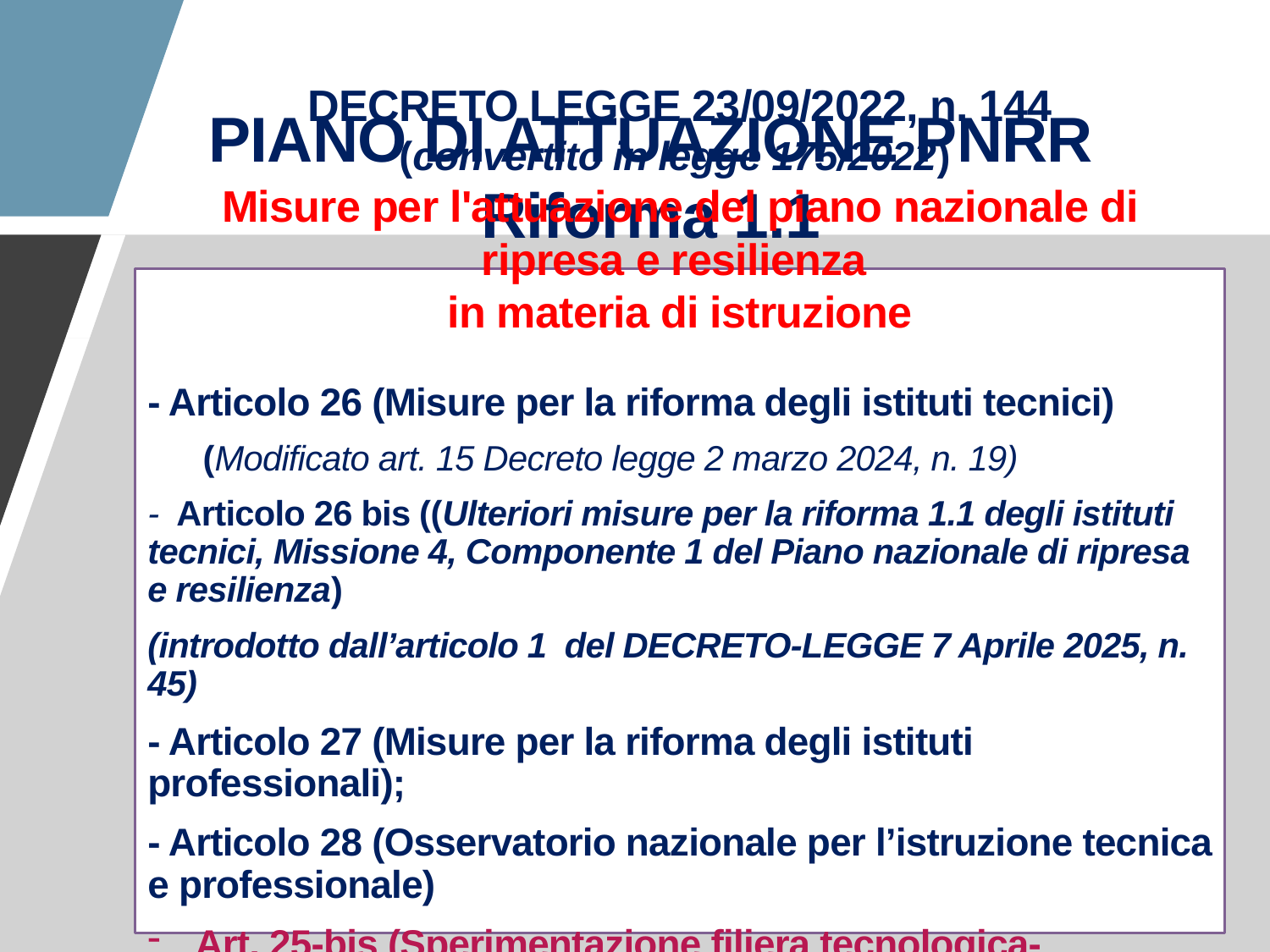

PIANO DI ATTUAZIONE PNRR Riforma 1.1

DECRETO LEGGE 23/09/2022, n. 144
(convertito in legge 175/2022)
Misure per l'attuazione del piano nazionale di ripresa e resilienza
in materia di istruzione

- Articolo 26 (Misure per la riforma degli istituti tecnici)
      (Modificato art. 15 Decreto legge 2 marzo 2024, n. 19)
-  Articolo 26 bis ((Ulteriori misure per la riforma 1.1 degli istituti tecnici, Missione 4, Componente 1 del Piano nazionale di ripresa e resilienza)
(introdotto dall’articolo 1  del DECRETO-LEGGE 7 Aprile 2025, n. 45)
- Articolo 27 (Misure per la riforma degli istituti professionali);
- Articolo 28 (Osservatorio nazionale per l’istruzione tecnica e professionale)
Art. 25-bis (Sperimentazione filiera tecnologica-professionale)
Introdotta dalla legge n. 121 del 2024

3